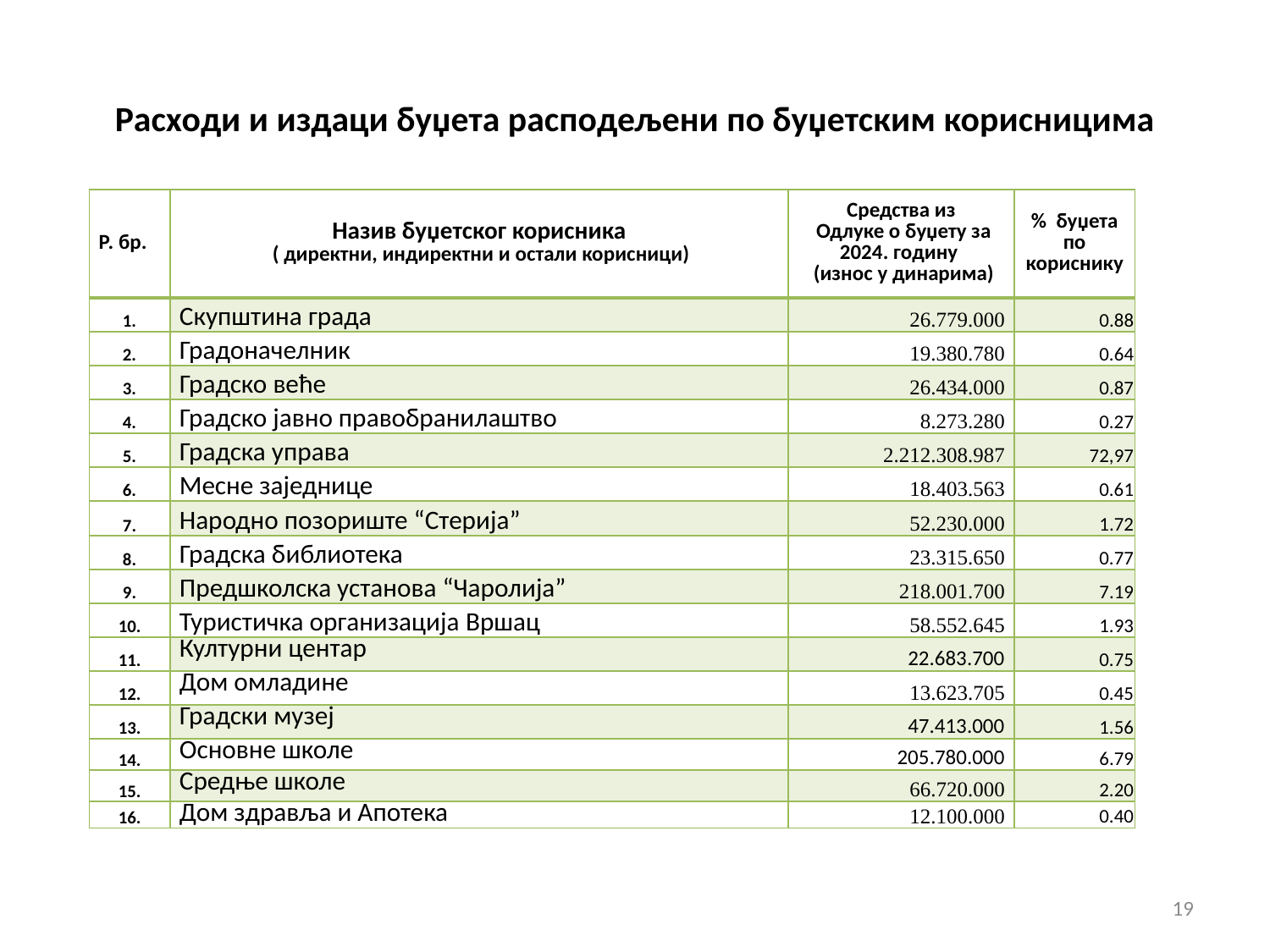

# Расходи и издаци буџета расподељени по буџетским корисницима
| Р. бр. | Назив буџетског корисника ( директни, индиректни и остали корисници) | Средства из Одлуке о буџету за 2024. годину (износ у динарима) | % буџета по кориснику |
| --- | --- | --- | --- |
| 1. | Скупштина града | 26.779.000 | 0.88 |
| 2. | Градоначелник | 19.380.780 | 0.64 |
| 3. | Градско веће | 26.434.000 | 0.87 |
| 4. | Градско јавно правобранилаштво | 8.273.280 | 0.27 |
| 5. | Градска управа | 2.212.308.987 | 72,97 |
| 6. | Месне заједнице | 18.403.563 | 0.61 |
| 7. | Народно позориште “Стерија” | 52.230.000 | 1.72 |
| 8. | Градска библиотека | 23.315.650 | 0.77 |
| 9. | Предшколска установа “Чаролија” | 218.001.700 | 7.19 |
| 10. | Туристичка организација Вршац | 58.552.645 | 1.93 |
| 11. | Културни центар | 22.683.700 | 0.75 |
| 12. | Дом омладине | 13.623.705 | 0.45 |
| 13. | Градски музеј | 47.413.000 | 1.56 |
| 14. | Основне школе | 205.780.000 | 6.79 |
| 15. | Средње школе | 66.720.000 | 2.20 |
| 16. | Дом здравља и Апотека | 12.100.000 | 0.40 |
19